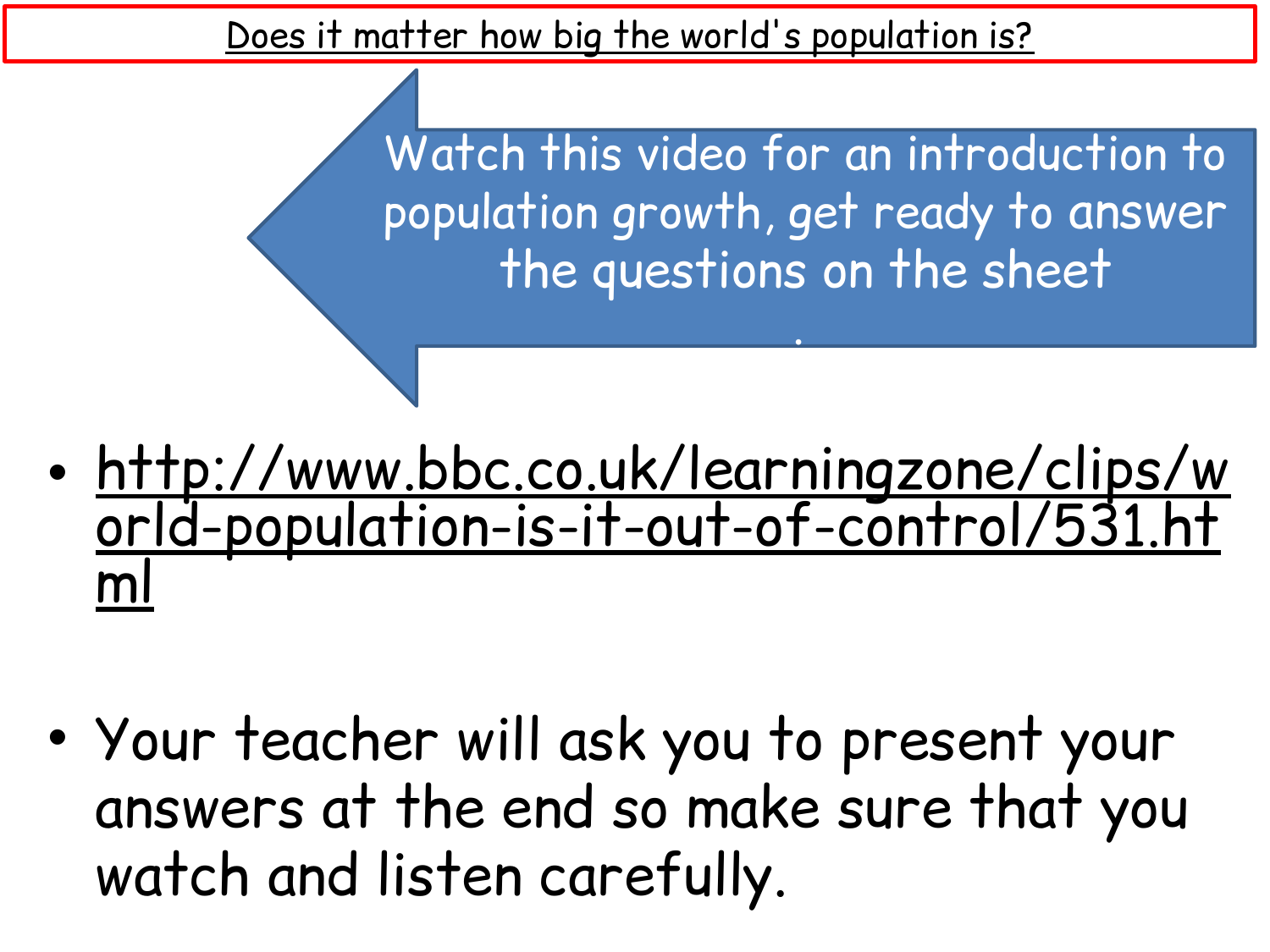

Does it matter how big the world's population is?
Watch this video for an introduction to population growth, get ready to answer the questions on the sheet
.
http://www.bbc.co.uk/learningzone/clips/world-population-is-it-out-of-control/531.html
Your teacher will ask you to present your answers at the end so make sure that you watch and listen carefully.